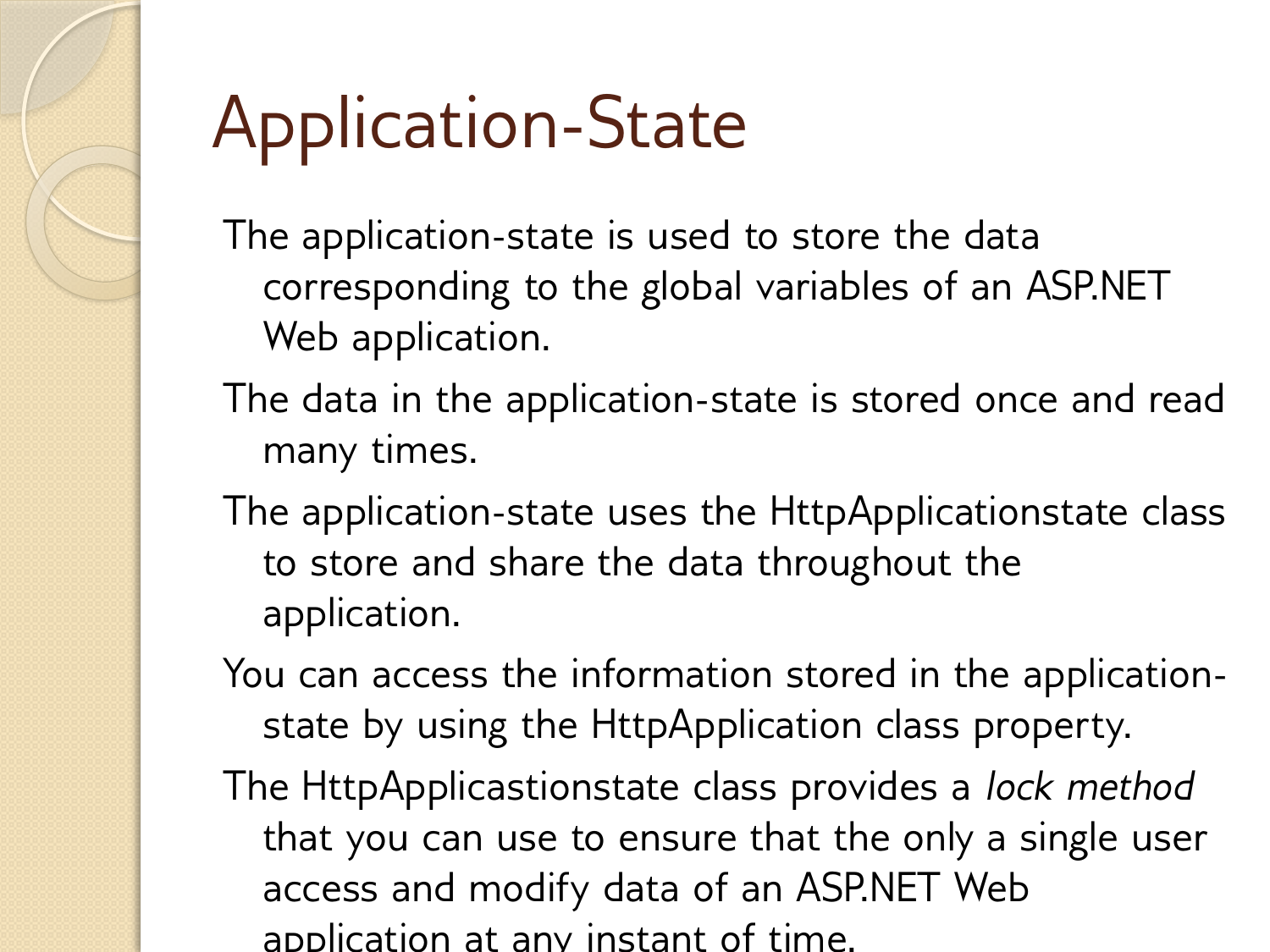

# Application-State
The application-state is used to store the data corresponding to the global variables of an ASP.NET Web application.
The data in the application-state is stored once and read many times.
The application-state uses the HttpApplicationstate class to store and share the data throughout the application.
You can access the information stored in the application-state by using the HttpApplication class property.
The HttpApplicastionstate class provides a lock method that you can use to ensure that the only a single user access and modify data of an ASP.NET Web application at any instant of time.